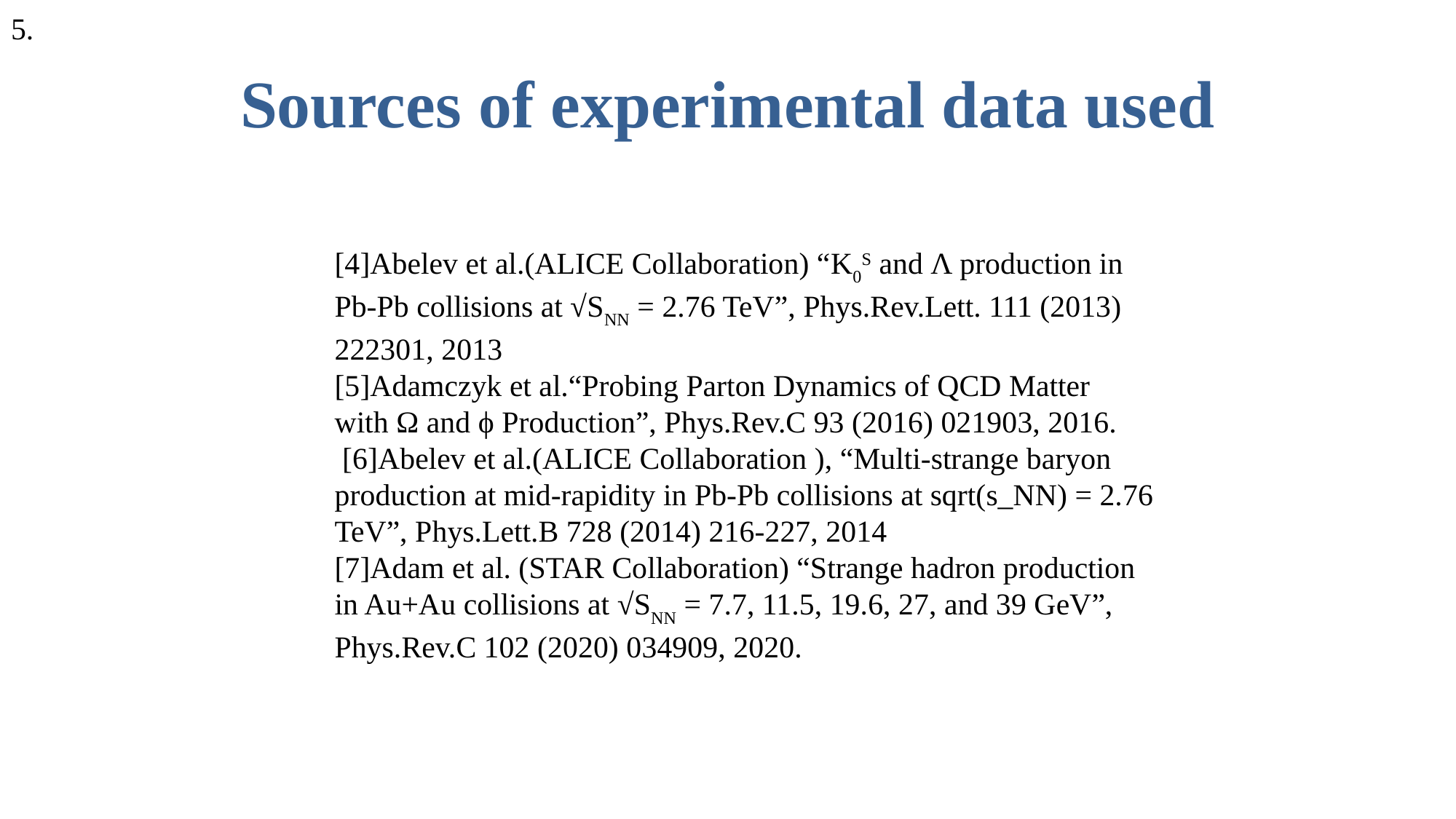

5.
# Sources of experimental data used
[4]Abelev et al.(ALICE Collaboration) “K0S and Λ production in Pb-Pb collisions at √SNN = 2.76 TeV”, Phys.Rev.Lett. 111 (2013) 222301, 2013
[5]Adamczyk et al.“Probing Parton Dynamics of QCD Matter with Ω and ϕ Production”, Phys.Rev.C 93 (2016) 021903, 2016.
 [6]Abelev et al.(ALICE Collaboration ), “Multi-strange baryon production at mid-rapidity in Pb-Pb collisions at sqrt(s_NN) = 2.76 TeV”, Phys.Lett.B 728 (2014) 216-227, 2014
[7]Adam et al. (STAR Collaboration) “Strange hadron production in Au+Au collisions at √SNN = 7.7, 11.5, 19.6, 27, and 39 GeV”, Phys.Rev.C 102 (2020) 034909, 2020.